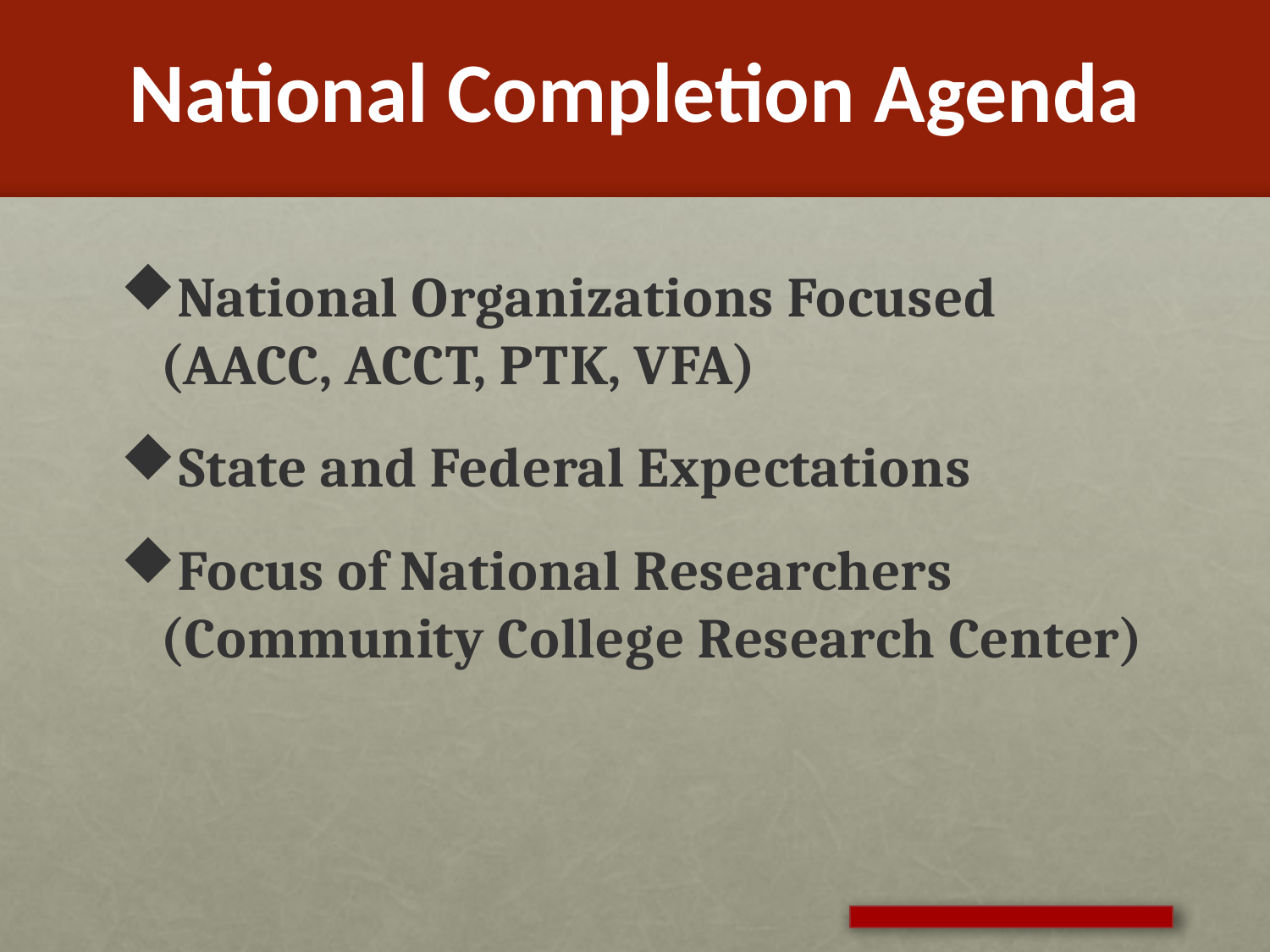

# National Completion Agenda
National Organizations Focused (AACC, ACCT, PTK, VFA)
State and Federal Expectations
Focus of National Researchers (Community College Research Center)